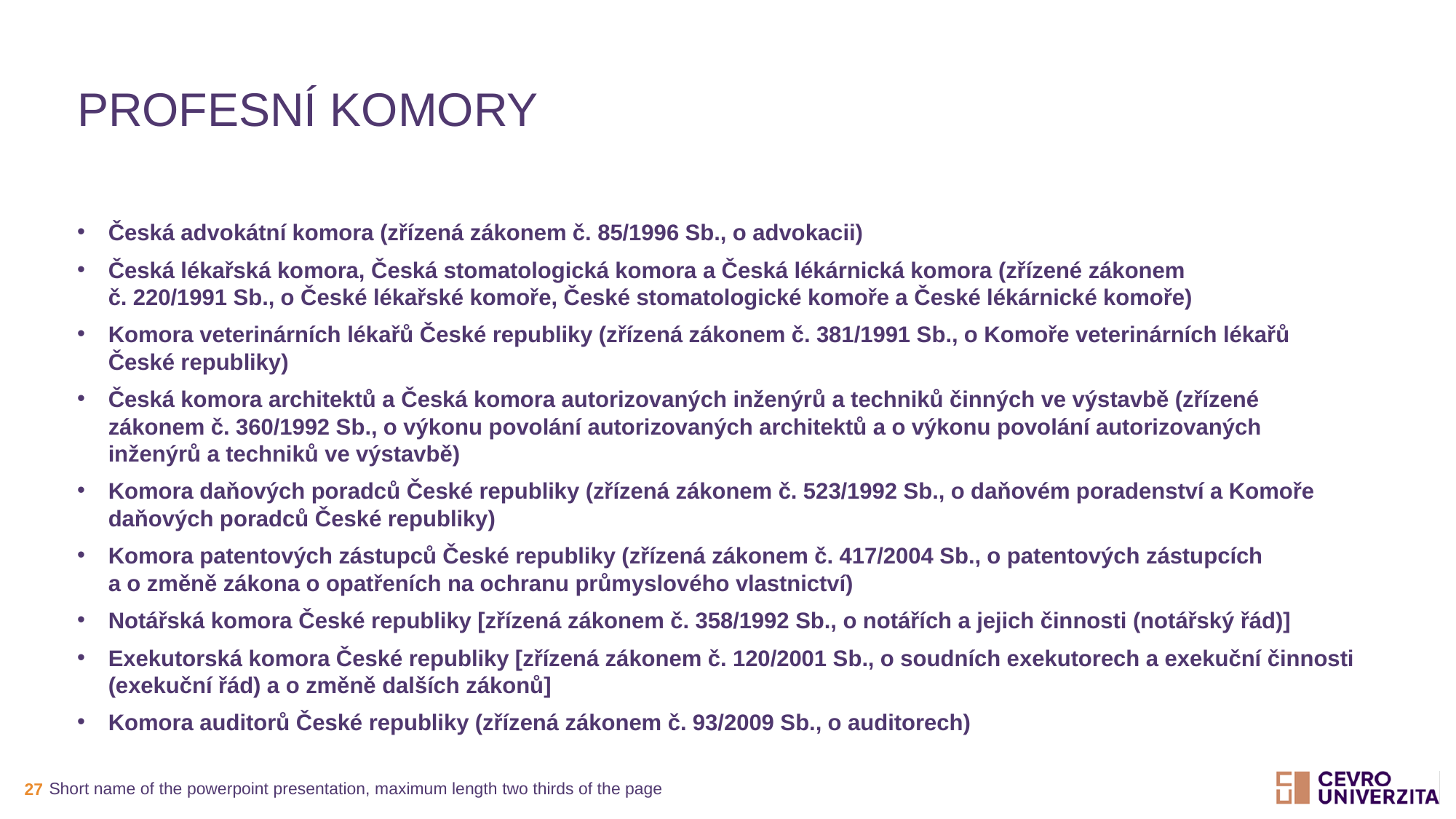

# Profesní komory
Česká advokátní komora (zřízená zákonem č. 85/1996 Sb., o advokacii)
Česká lékařská komora, Česká stomatologická komora a Česká lékárnická komora (zřízené zákonem č. 220/1991 Sb., o České lékařské komoře, České stomatologické komoře a České lékárnické komoře)
Komora veterinárních lékařů České republiky (zřízená zákonem č. 381/1991 Sb., o Komoře veterinárních lékařů České republiky)
Česká komora architektů a Česká komora autorizovaných inženýrů a techniků činných ve výstavbě (zřízené zákonem č. 360/1992 Sb., o výkonu povolání autorizovaných architektů a o výkonu povolání autorizovaných inženýrů a techniků ve výstavbě)
Komora daňových poradců České republiky (zřízená zákonem č. 523/1992 Sb., o daňovém poradenství a Komoře daňových poradců České republiky)
Komora patentových zástupců České republiky (zřízená zákonem č. 417/2004 Sb., o patentových zástupcích a o změně zákona o opatřeních na ochranu průmyslového vlastnictví)
Notářská komora České republiky [zřízená zákonem č. 358/1992 Sb., o notářích a jejich činnosti (notářský řád)]
Exekutorská komora České republiky [zřízená zákonem č. 120/2001 Sb., o soudních exekutorech a exekuční činnosti (exekuční řád) a o změně dalších zákonů]
Komora auditorů České republiky (zřízená zákonem č. 93/2009 Sb., o auditorech)

Short name of the powerpoint presentation, maximum length two thirds of the page
27